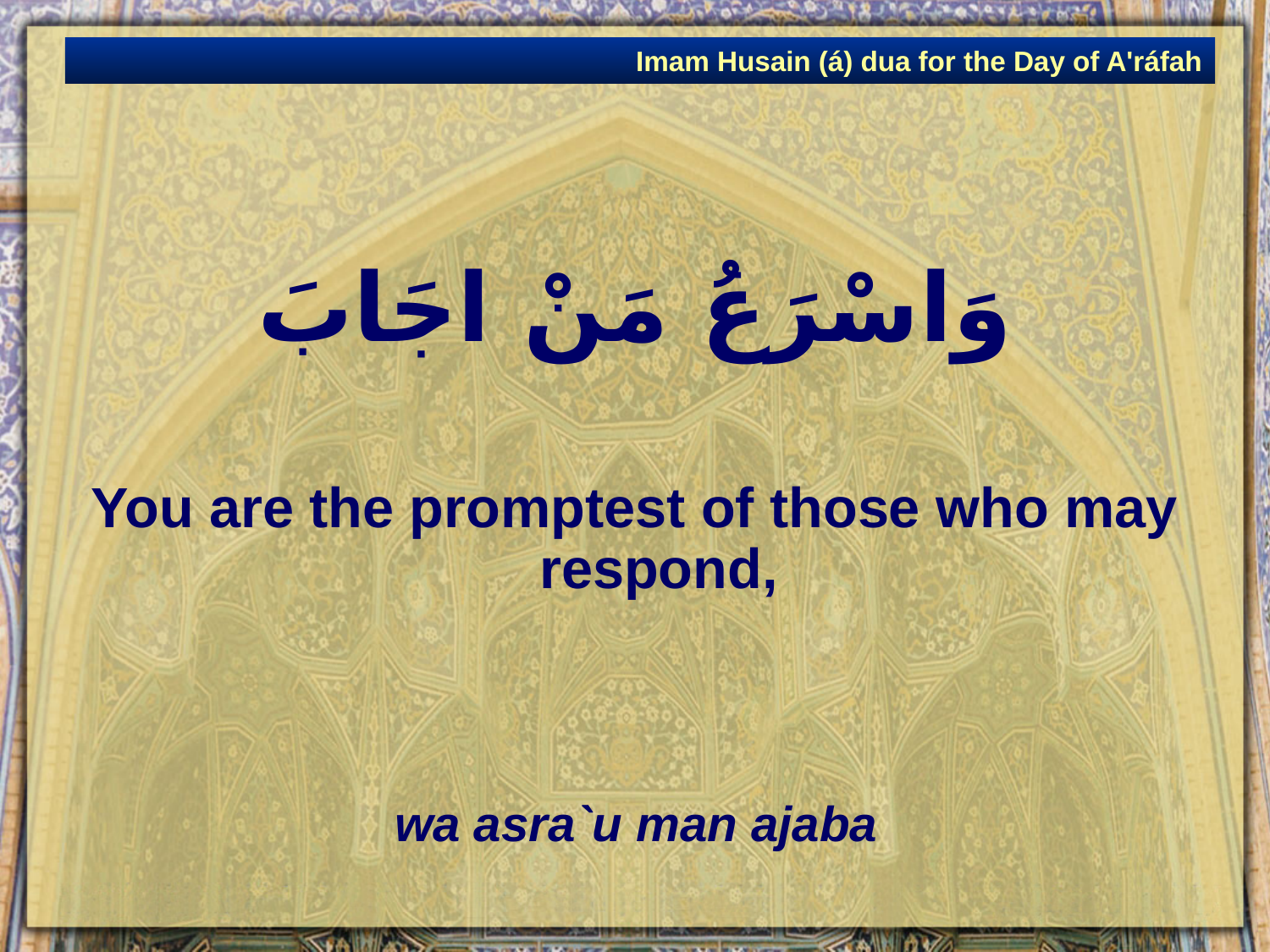

Imam Husain (á) dua for the Day of A'ráfah
# وَاسْرَعُ مَنْ اجَابَ
You are the promptest of those who may respond,
wa asra`u man ajaba